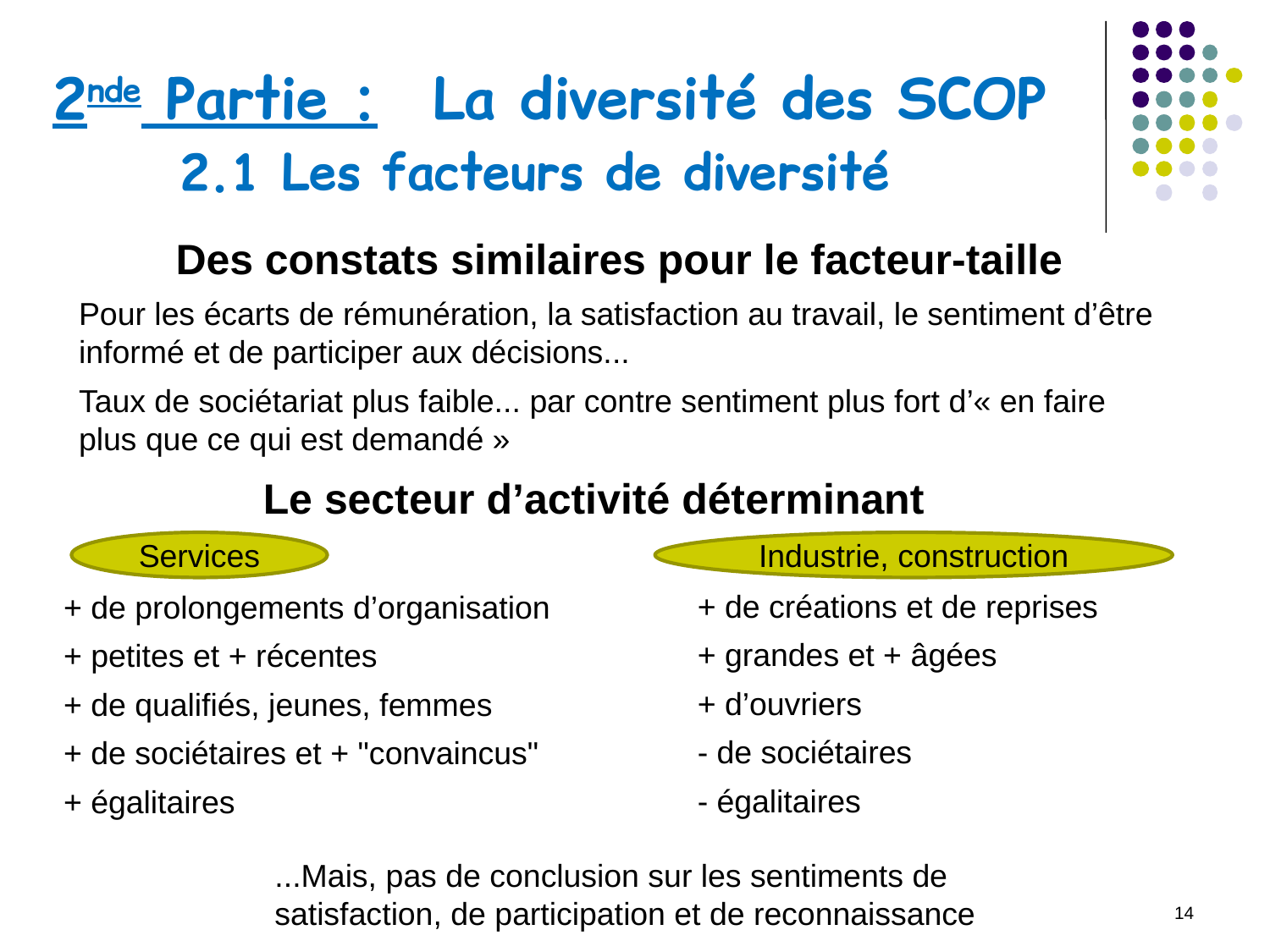

2nde Partie :	La diversité des SCOP
	2.1 Les facteurs de diversité
Des constats similaires pour le facteur-taille
Pour les écarts de rémunération, la satisfaction au travail, le sentiment d’être informé et de participer aux décisions...
Taux de sociétariat plus faible... par contre sentiment plus fort d’« en faire plus que ce qui est demandé »
Le secteur d’activité déterminant
Services
Industrie, construction
+ de créations et de reprises
+ grandes et + âgées
+ d’ouvriers
- de sociétaires
- égalitaires
+ de prolongements d’organisation
+ petites et + récentes
+ de qualifiés, jeunes, femmes
+ de sociétaires et + "convaincus"
+ égalitaires
...Mais, pas de conclusion sur les sentiments de satisfaction, de participation et de reconnaissance
14